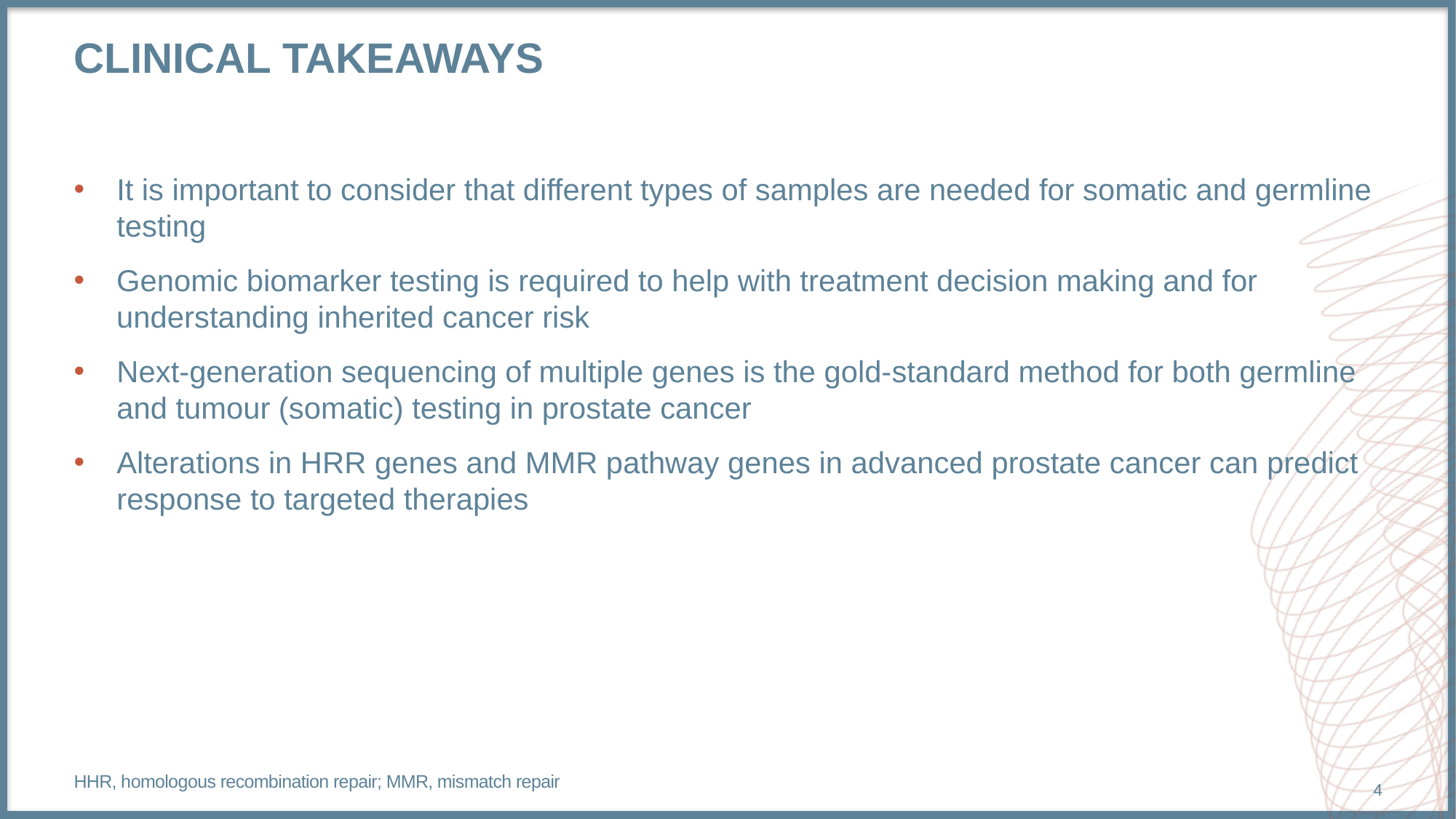

# Clinical takeaways
It is important to consider that different types of samples are needed for somatic and germline testing
Genomic biomarker testing is required to help with treatment decision making and for understanding inherited cancer risk
Next-generation sequencing of multiple genes is the gold-standard method for both germline and tumour (somatic) testing in prostate cancer
Alterations in HRR genes and MMR pathway genes in advanced prostate cancer can predict response to targeted therapies

HHR, homologous recombination repair; MMR, mismatch repair
4